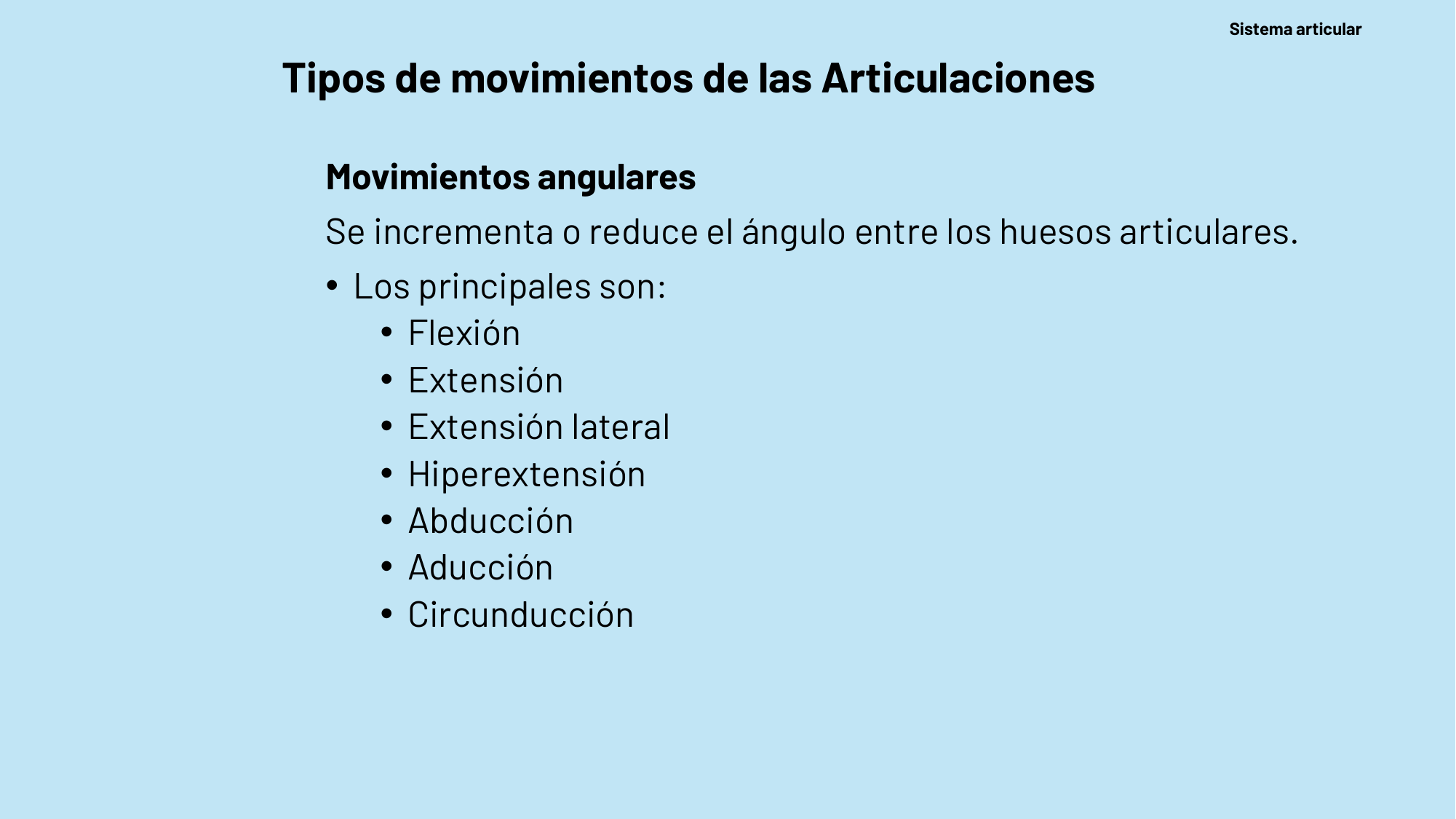

# Sistema articular
Tipos de movimientos de las Articulaciones
Movimientos angulares
Se incrementa o reduce el ángulo entre los huesos articulares.
Los principales son:
Flexión
Extensión
Extensión lateral
Hiperextensión
Abduc­ción
Aducción
Circunducción